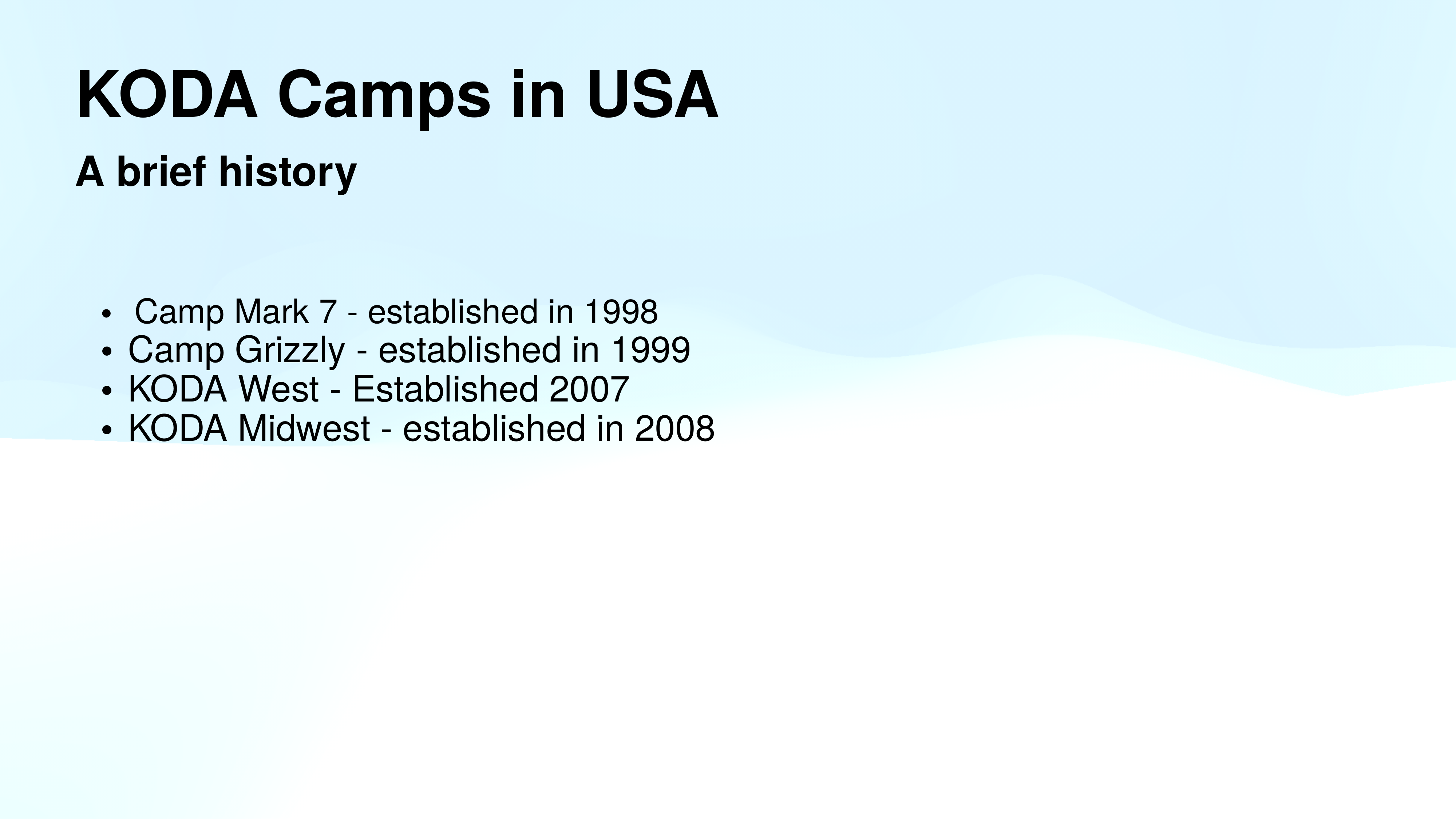

# KODA Camps in USA
A brief history
Camp Mark 7 - established in 1998
Camp Grizzly - established in 1999
KODA West - Established 2007
KODA Midwest - established in 2008